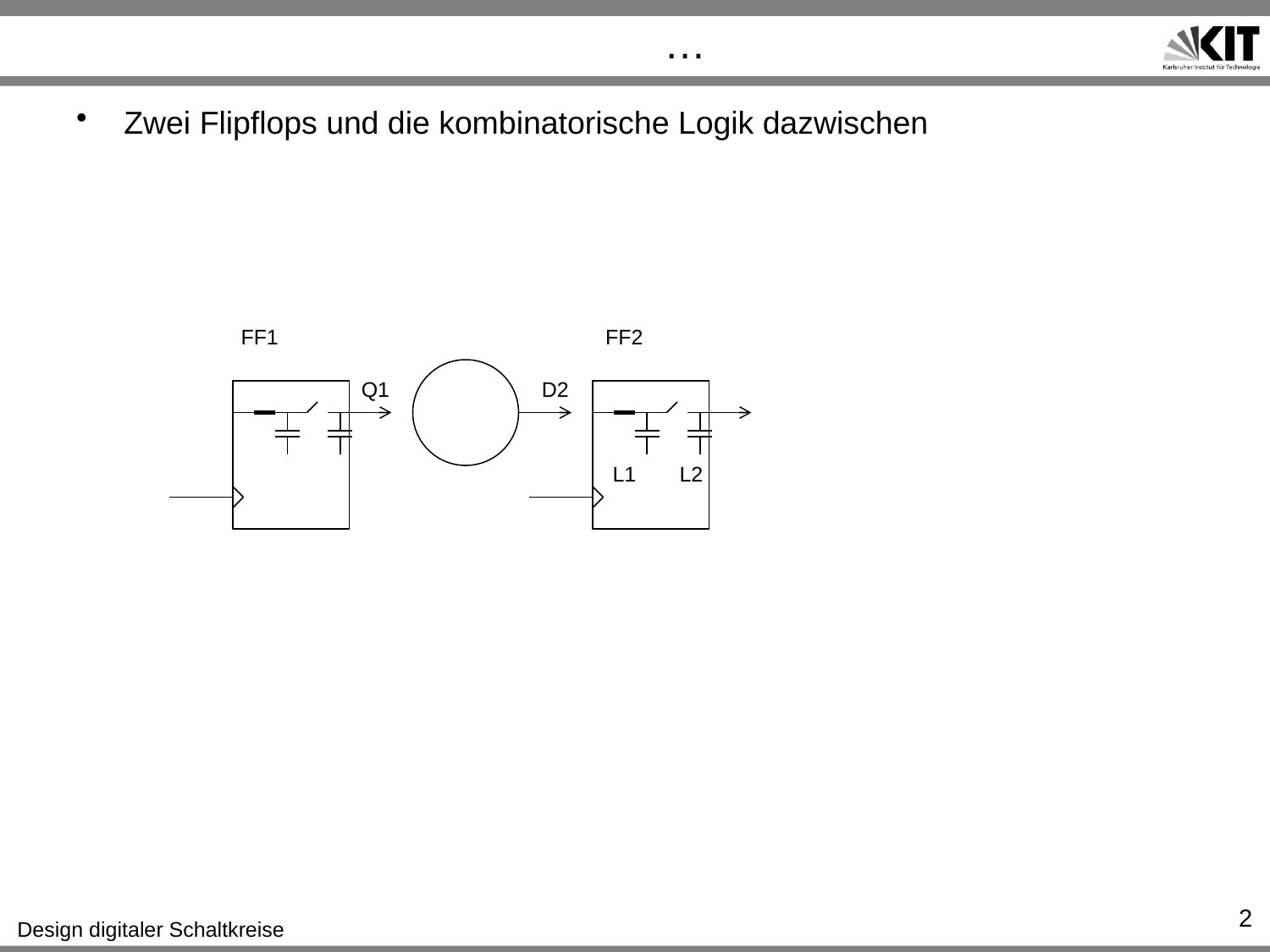

# …
Zwei Flipflops und die kombinatorische Logik dazwischen
FF1
FF2

Q1
D2

L1
L2
2